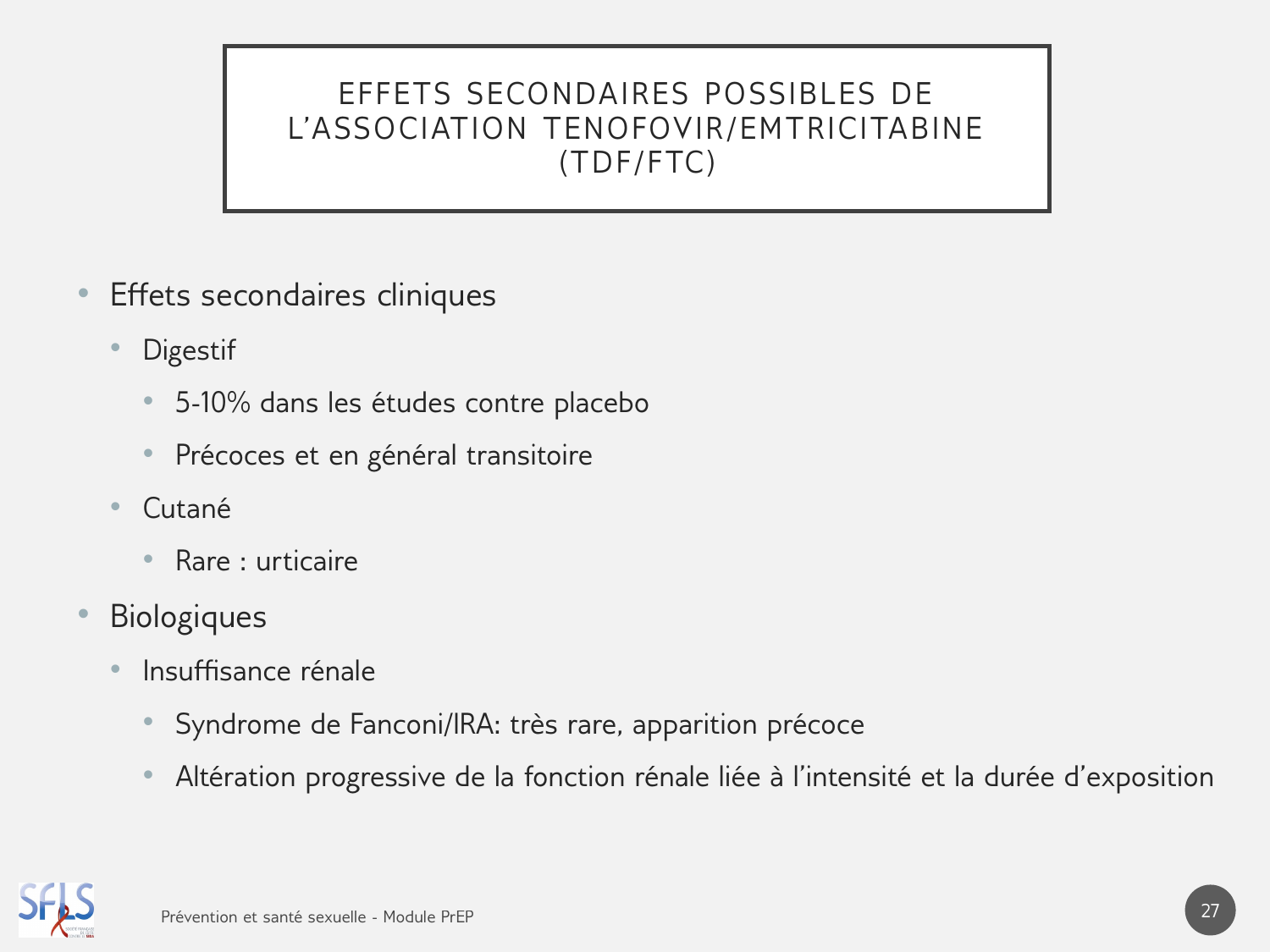

# Effets secondaires possibles de l’association tenofovir/emtricitabine (tdf/FTC)
Effets secondaires cliniques
Digestif
5-10% dans les études contre placebo
Précoces et en général transitoire
Cutané
Rare : urticaire
Biologiques
Insuffisance rénale
Syndrome de Fanconi/IRA: très rare, apparition précoce
Altération progressive de la fonction rénale liée à l’intensité et la durée d’exposition
27
Prévention et santé sexuelle - Module PrEP